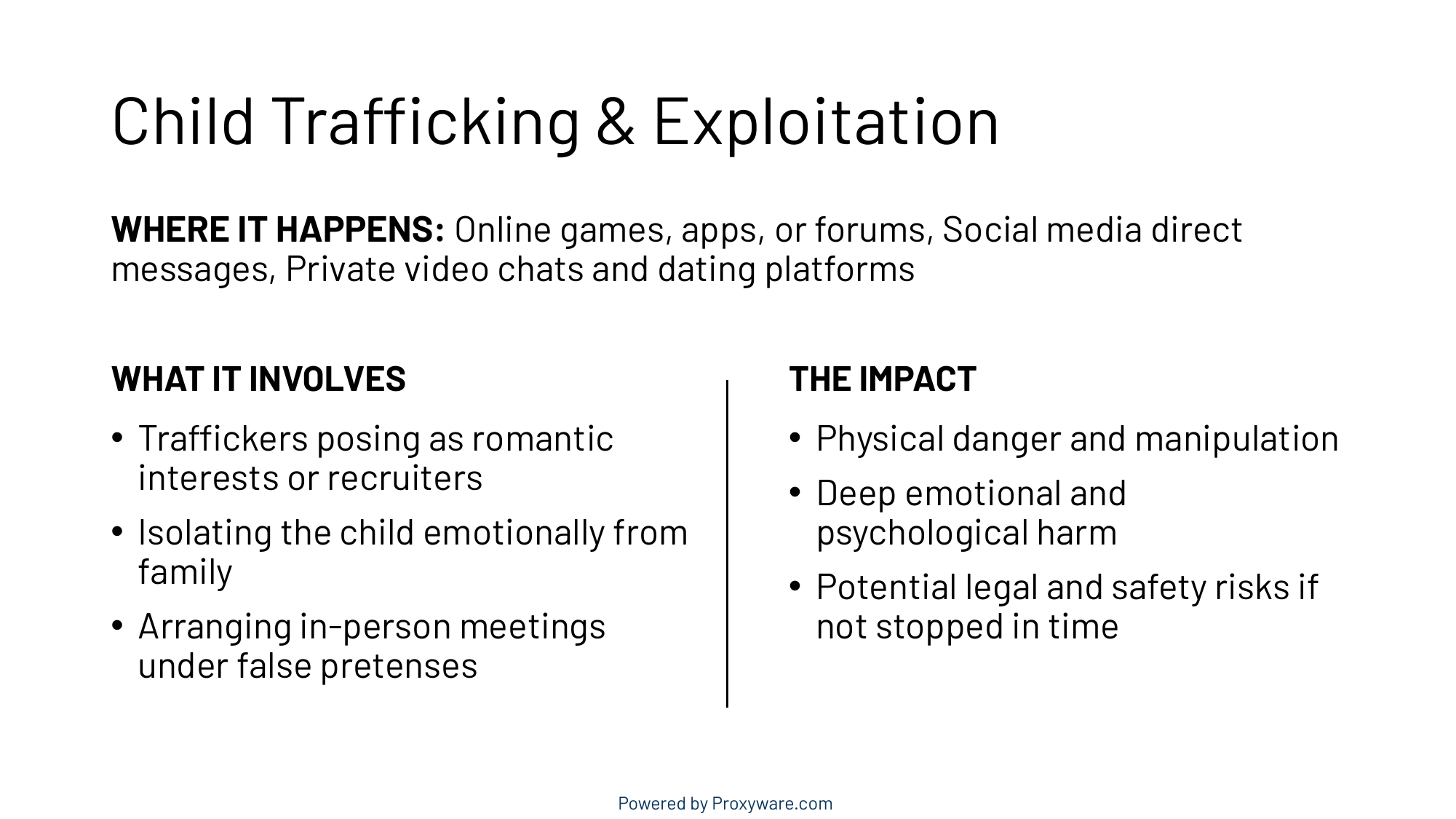

# Child Trafficking & Exploitation
WHERE IT HAPPENS: Online games, apps, or forums, Social media direct messages, Private video chats and dating platforms
THE IMPACT
WHAT IT INVOLVES
Traffickers posing as romantic interests or recruiters
Isolating the child emotionally from family
Arranging in-person meetings under false pretenses
Physical danger and manipulation
Deep emotional and psychological harm
Potential legal and safety risks if not stopped in time
Powered by Proxyware.com